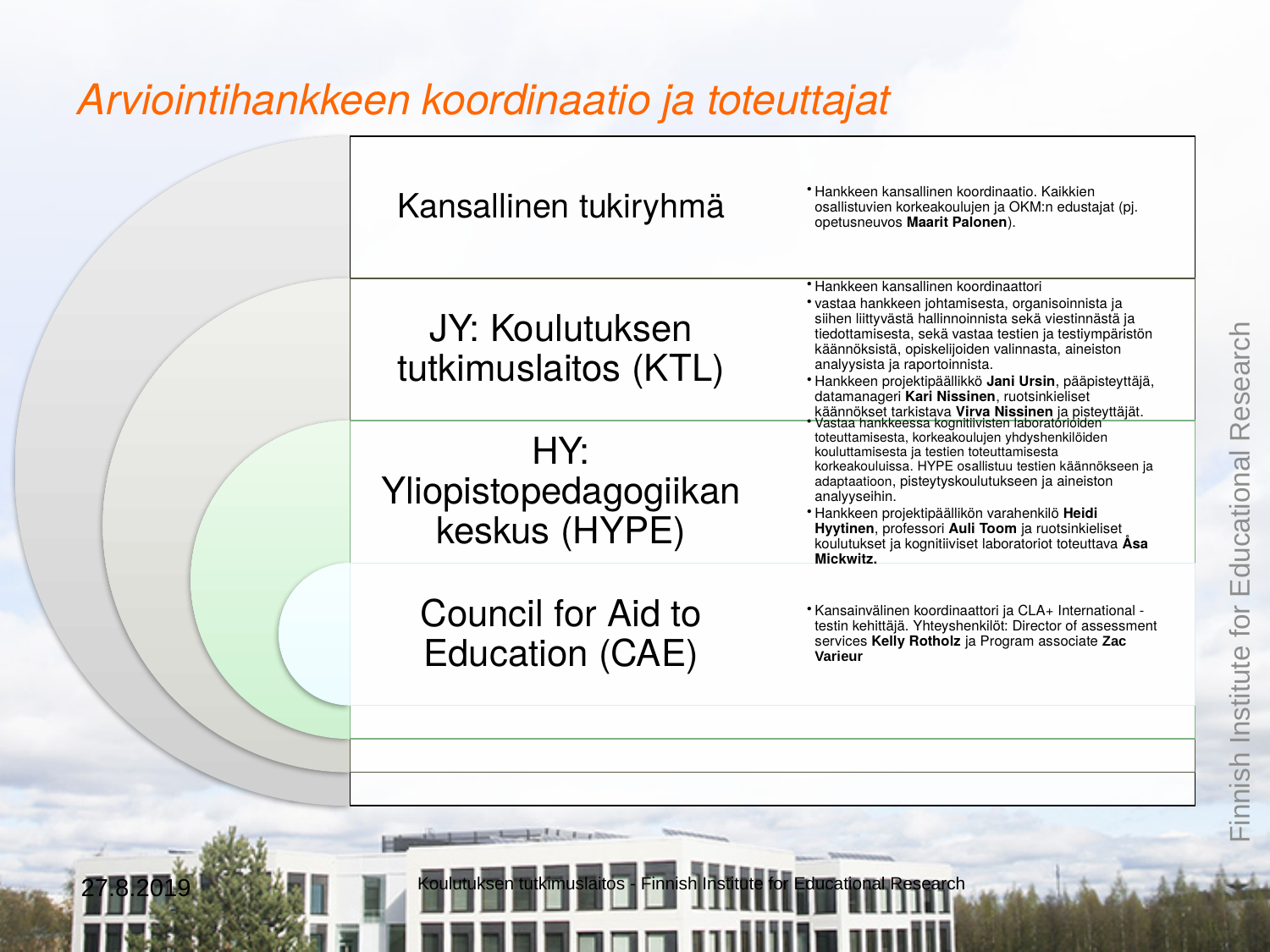

# Arviointihankkeen koordinaatio ja toteuttajat
Kansallinen tukiryhmä
JY: Koulutuksen tutkimuslaitos (KTL)
HY: Yliopistopedagogiikan keskus (HYPE)
Council for Aid to Education (CAE)
Hankkeen kansallinen koordinaatio. Kaikkien osallistuvien korkeakoulujen ja OKM:n edustajat (pj. opetusneuvos Maarit Palonen).
Hankkeen kansallinen koordinaattori
vastaa hankkeen johtamisesta, organisoinnista ja siihen liittyvästä hallinnoinnista sekä viestinnästä ja tiedottamisesta, sekä vastaa testien ja testiympäristön käännöksistä, opiskelijoiden valinnasta, aineiston analyysista ja raportoinnista.
Hankkeen projektipäällikkö Jani Ursin, pääpisteyttäjä, datamanageri Kari Nissinen, ruotsinkieliset käännökset tarkistava Virva Nissinen ja pisteyttäjät.
Vastaa hankkeessa kognitiivisten laboratorioiden toteuttamisesta, korkeakoulujen yhdyshenkilöiden kouluttamisesta ja testien toteuttamisesta korkeakouluissa. HYPE osallistuu testien käännökseen ja adaptaatioon, pisteytyskoulutukseen ja aineiston analyyseihin.
Hankkeen projektipäällikön varahenkilö Heidi Hyytinen, professori Auli Toom ja ruotsinkieliset koulutukset ja kognitiiviset laboratoriot toteuttava Åsa Mickwitz.
Kansainvälinen koordinaattori ja CLA+ International -testin kehittäjä. Yhteyshenkilöt: Director of assessment services Kelly Rotholz ja Program associate Zac Varieur
27.8.2019
Koulutuksen tutkimuslaitos - Finnish Institute for Educational Research